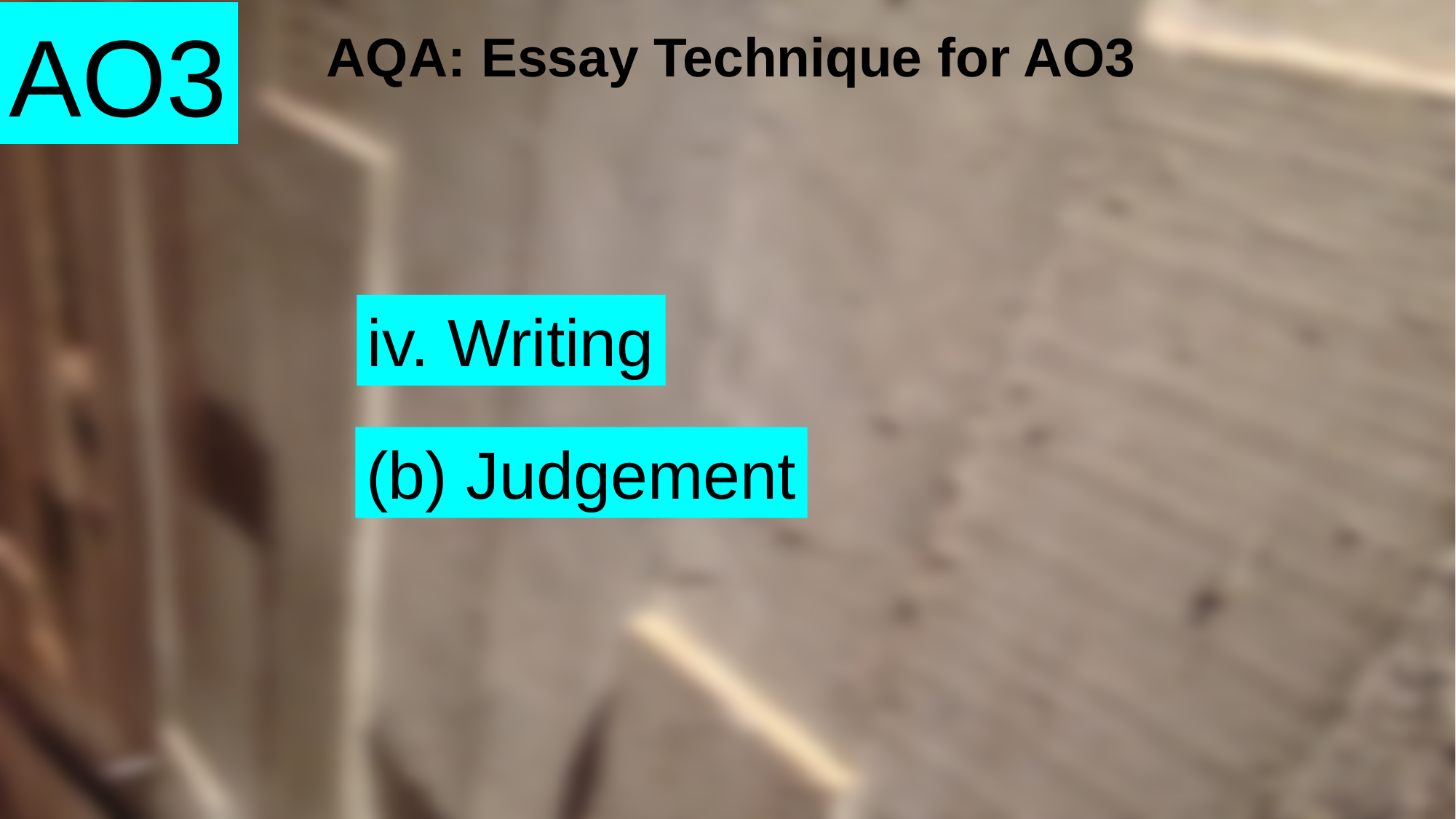

AO3
AQA: Essay Technique for AO3
iv. Writing
(b) Judgement